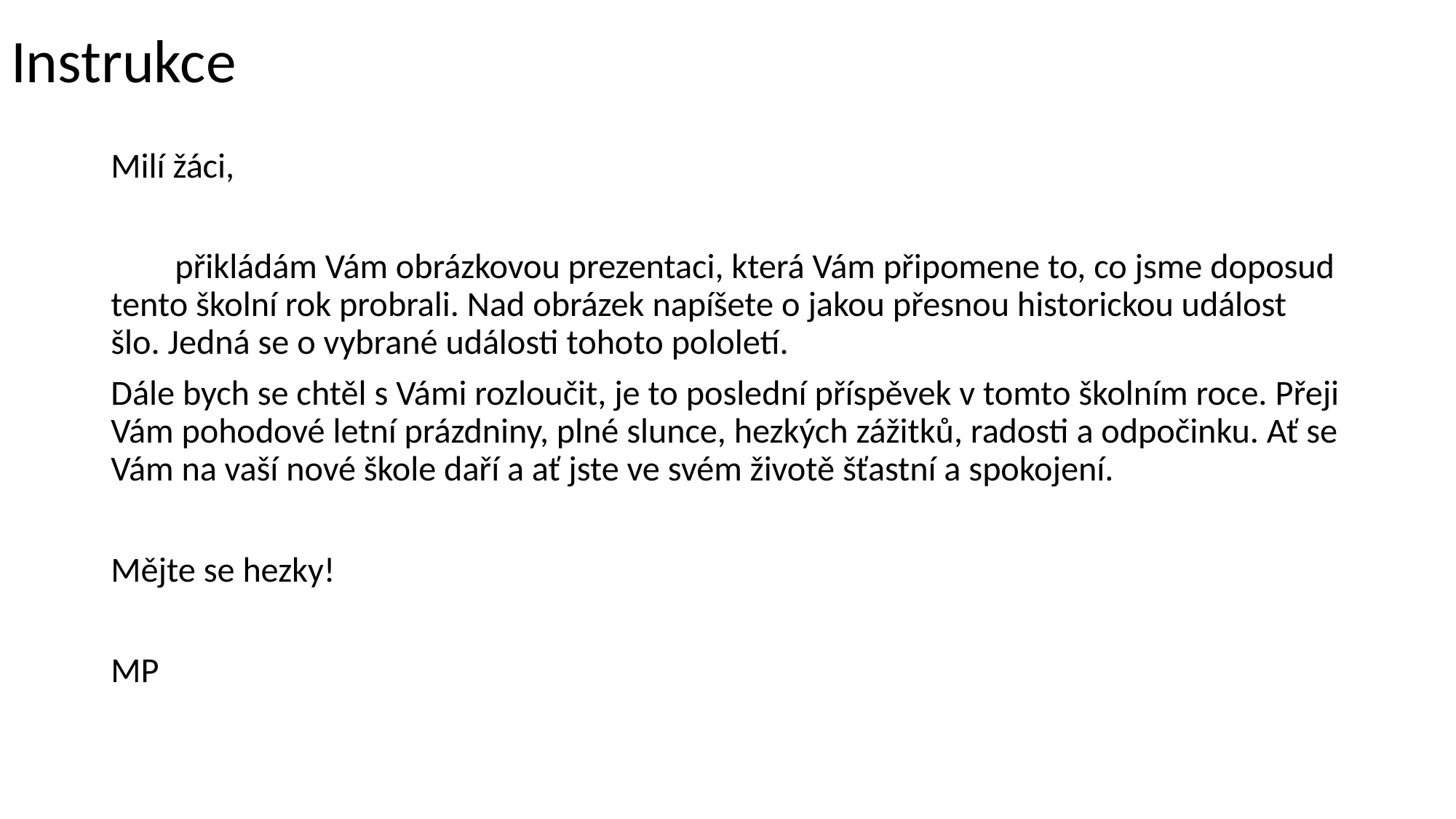

# Instrukce
Milí žáci,

        přikládám Vám obrázkovou prezentaci, která Vám připomene to, co jsme doposud tento školní rok probrali. Nad obrázek napíšete o jakou přesnou historickou událost šlo. Jedná se o vybrané události tohoto pololetí.
Dále bych se chtěl s Vámi rozloučit, je to poslední příspěvek v tomto školním roce. Přeji Vám pohodové letní prázdniny, plné slunce, hezkých zážitků, radosti a odpočinku. Ať se Vám na vaší nové škole daří a ať jste ve svém životě šťastní a spokojení.

Mějte se hezky!

MP